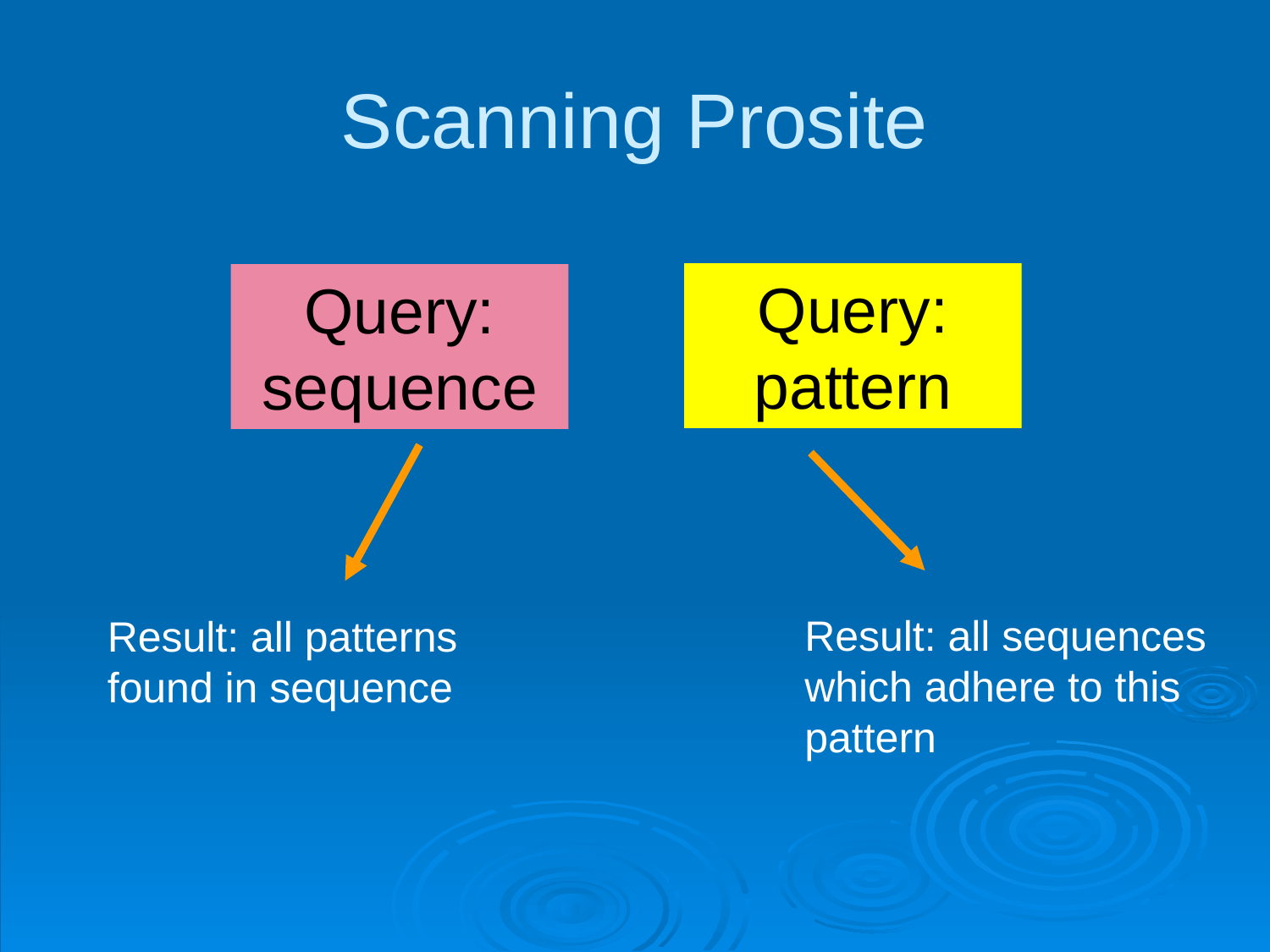

# Scanning Prosite
Query: pattern
Query: sequence

Result: all sequences which adhere to this pattern
Result: all patterns found in sequence